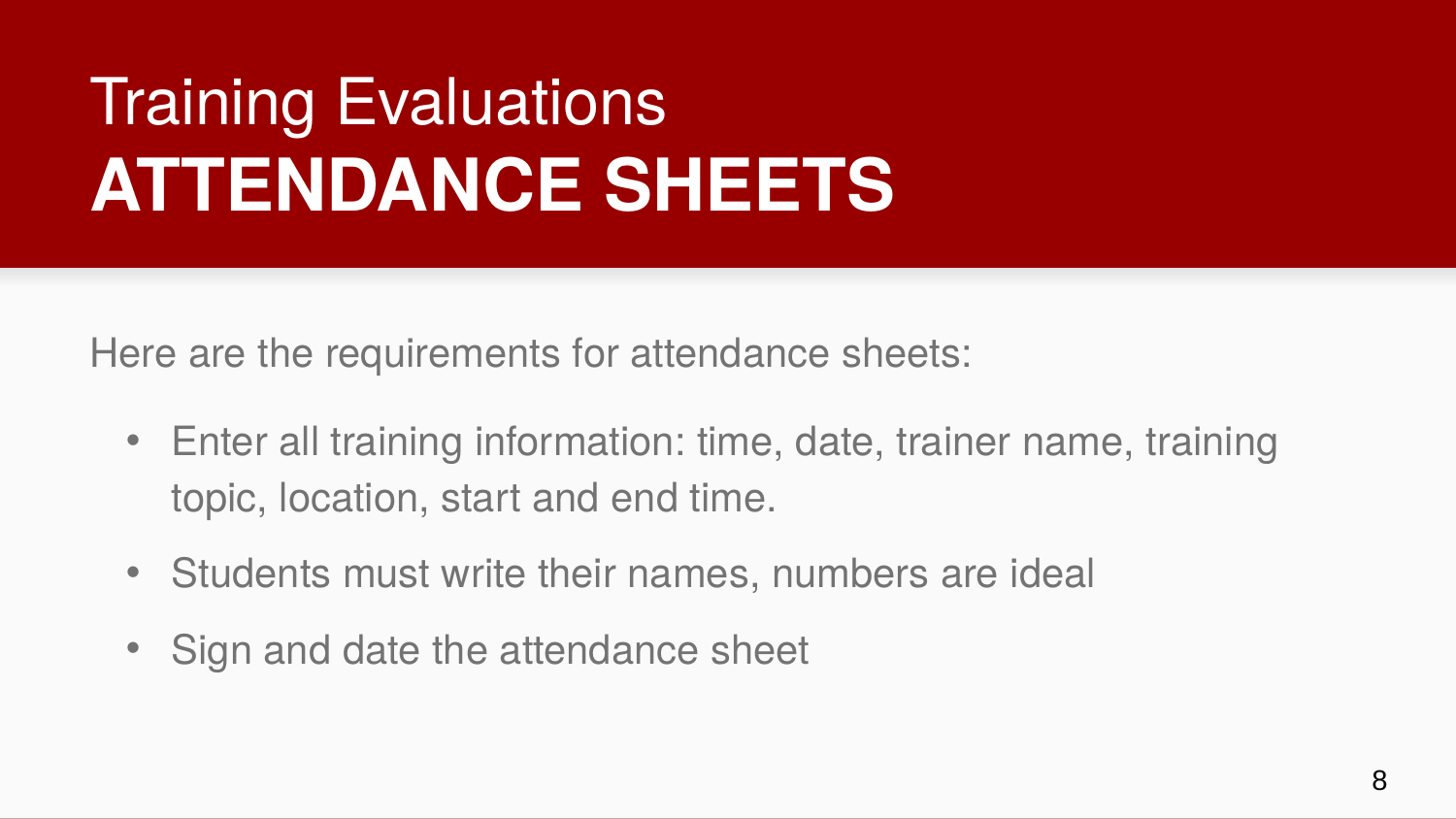

# Training Evaluations ATTENDANCE SHEETS
Here are the requirements for attendance sheets:
Enter all training information: time, date, trainer name, training topic, location, start and end time.
Students must write their names, numbers are ideal
Sign and date the attendance sheet
8